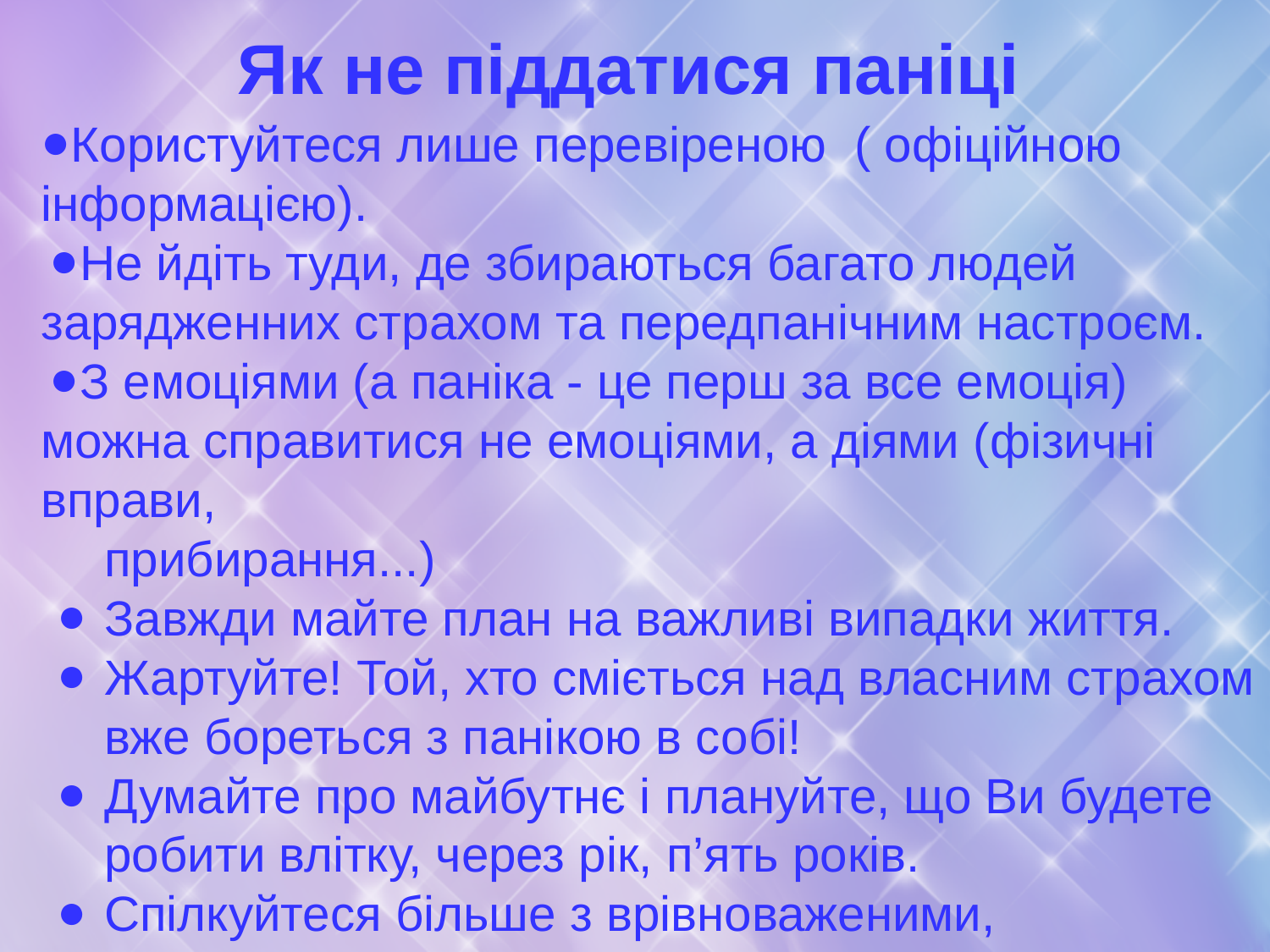

# Як не піддатися паніці
Користуйтеся лише перевіреною  ( офіційною інформацією).
Не йдіть туди, де збираються багато людей зарядженних страхом та передпанічним настроєм.
З емоціями (а паніка - це перш за все емоція) можна справитися не емоціями, а діями (фізичні вправи,
прибирання...)
Завжди майте план на важливі випадки життя.
Жартуйте! Той, хто сміється над власним страхом вже бореться з панікою в собі!
Думайте про майбутнє і плануйте, що Ви будете робити влітку, через рік, п’ять років.
Спілкуйтеся більше з врівноваженими, позитивними людьми!